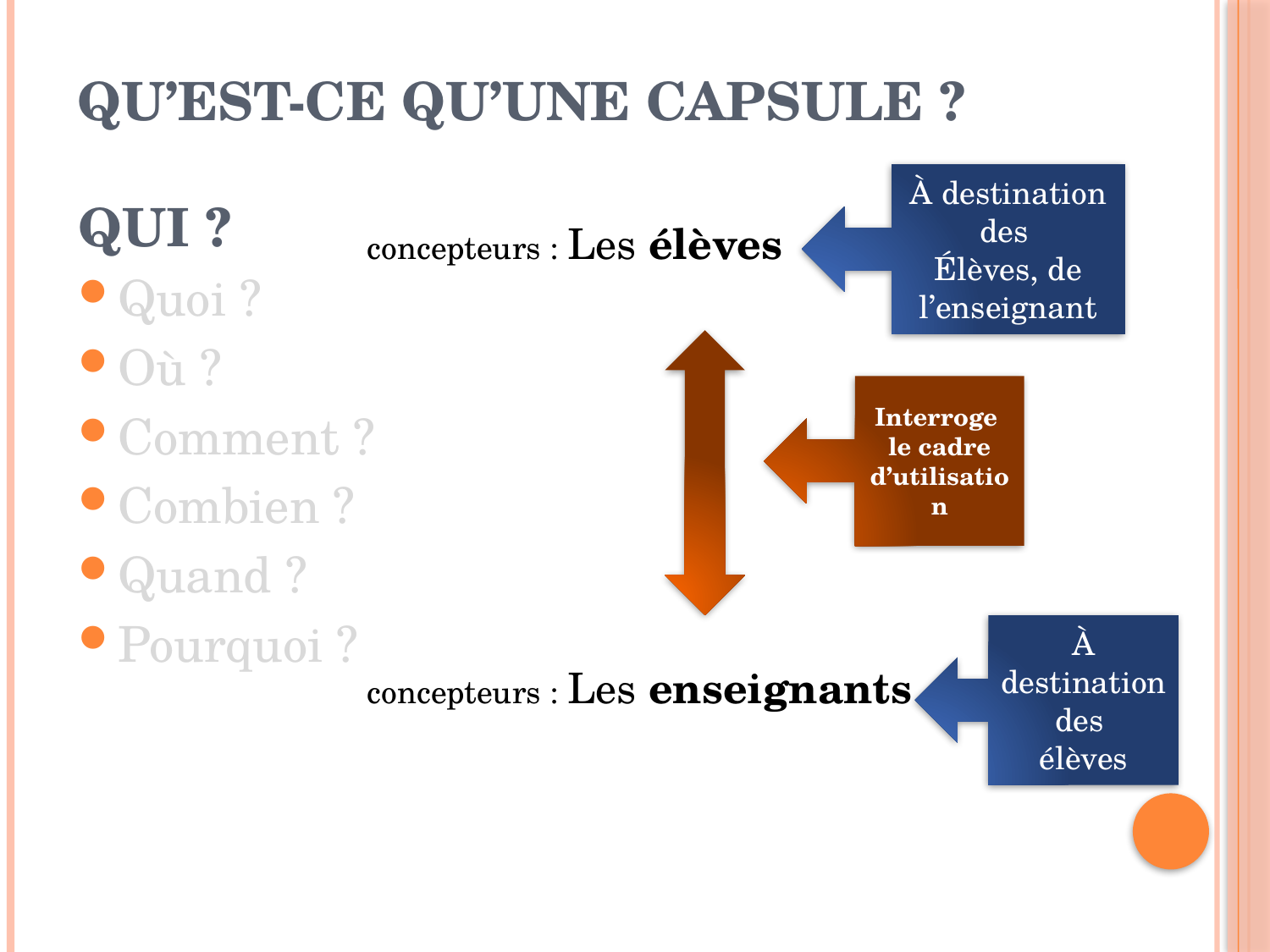

# Qu’est-ce qu’une capsule ?

Qui ?
Quoi ?
Où ?
Comment ?
Combien ?
Quand ?
Pourquoi ?

À destination des
Élèves, de l’enseignant
concepteurs : Les élèves

concepteurs : Les enseignants

Interroge
le cadre d’utilisation
À destination des
élèves